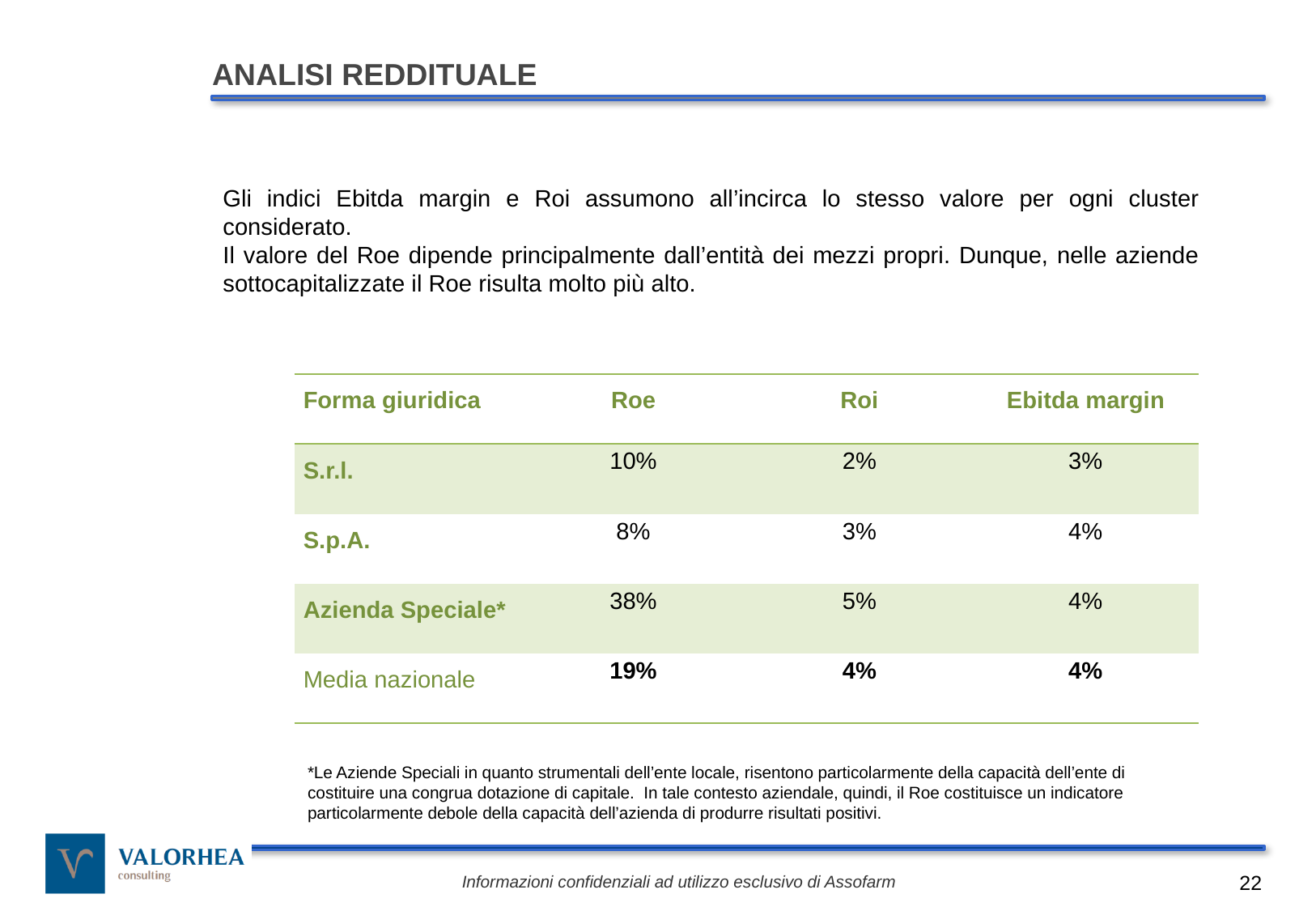

ANALISI REDDITUALE
Gli indici Ebitda margin e Roi assumono all’incirca lo stesso valore per ogni cluster considerato.
Il valore del Roe dipende principalmente dall’entità dei mezzi propri. Dunque, nelle aziende sottocapitalizzate il Roe risulta molto più alto.
| Forma giuridica | Roe | Roi | Ebitda margin |
| --- | --- | --- | --- |
| S.r.l. | 10% | 2% | 3% |
| S.p.A. | 8% | 3% | 4% |
| Azienda Speciale\* | 38% | 5% | 4% |
| Media nazionale | 19% | 4% | 4% |
*Le Aziende Speciali in quanto strumentali dell’ente locale, risentono particolarmente della capacità dell’ente di costituire una congrua dotazione di capitale.  In tale contesto aziendale, quindi, il Roe costituisce un indicatore particolarmente debole della capacità dell’azienda di produrre risultati positivi.